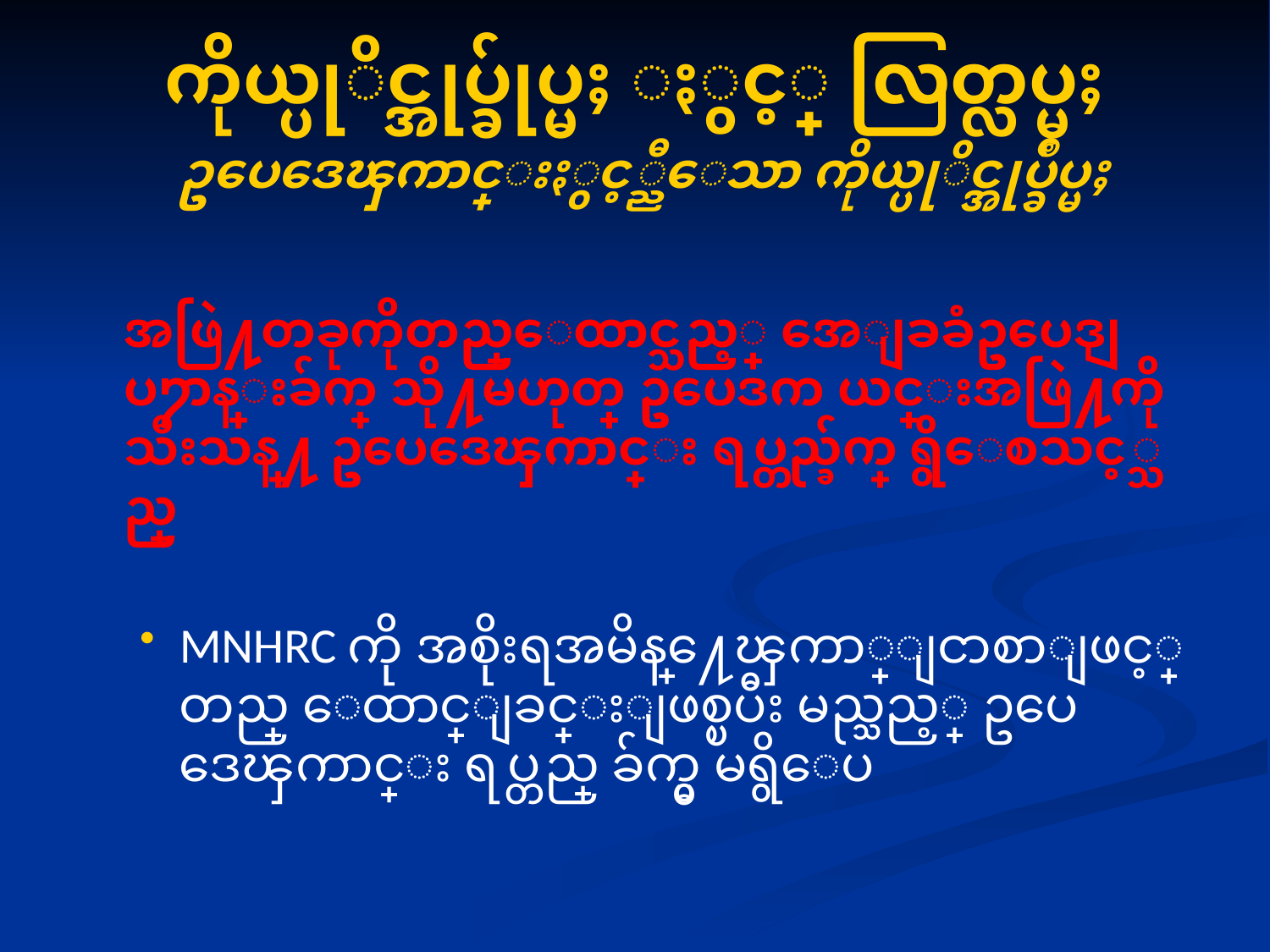

# ကိုယ္ပုိင္အုပ္ခ်ုပ္မႈ ႏွင့္ လြတ္လပ္မႈ ဥပေဒေၾကာင္းႏွင့္ညီေသာ ကိုယ္ပုိင္အုပ္ခ်ဳပ္မႈ

	အဖြဲ႔တခုကိုတည္ေထာင္သည့္ အေျခခံဥပေဒျပ႒ာန္းခ်က္ သို႔မဟုတ္ ဥပေဒက ယင္းအဖြဲ႔ကို သီးသန္႔ ဥပေဒေၾကာင္း ရပ္တည္ခ်က္ ရွိေစသင့္သည္

MNHRC ကို အစိုးရအမိန္႔ေၾကာ္ျငာစာျဖင့္ တည္ ေထာင္ျခင္းျဖစ္ၿပီး မည္သည့္ ဥပေဒေၾကာင္း ရပ္တည္ ခ်က္မွ မရွိေပ